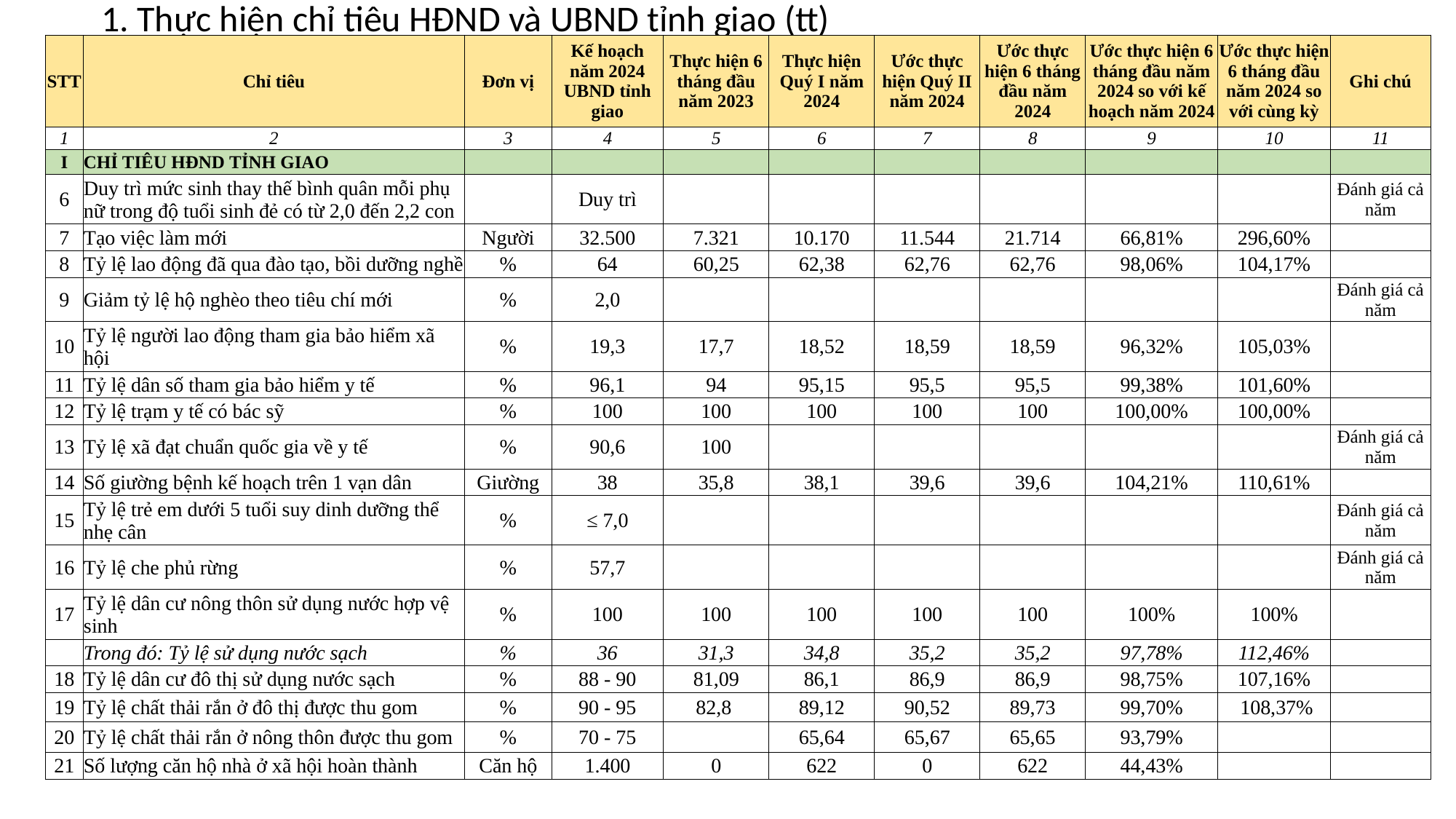

1. Thực hiện chỉ tiêu HĐND và UBND tỉnh giao (tt)
| STT | Chỉ tiêu | Đơn vị | Kế hoạch năm 2024 UBND tỉnh giao | Thực hiện 6 tháng đầu năm 2023 | Thực hiện Quý I năm 2024 | Ước thực hiện Quý II năm 2024 | Ước thực hiện 6 tháng đầu năm 2024 | Ước thực hiện 6 tháng đầu năm 2024 so với kế hoạch năm 2024 | Ước thực hiện 6 tháng đầu năm 2024 so với cùng kỳ | Ghi chú |
| --- | --- | --- | --- | --- | --- | --- | --- | --- | --- | --- |
| 1 | 2 | 3 | 4 | 5 | 6 | 7 | 8 | 9 | 10 | 11 |
| I | CHỈ TIÊU HĐND TỈNH GIAO |  |  |  |  |  |  |  |  |  |
| 6 | Duy trì mức sinh thay thế bình quân mỗi phụ nữ trong độ tuổi sinh đẻ có từ 2,0 đến 2,2 con |  | Duy trì |  |  |  |  |  |  | Đánh giá cả năm |
| 7 | Tạo việc làm mới | Người | 32.500 | 7.321 | 10.170 | 11.544 | 21.714 | 66,81% | 296,60% |  |
| 8 | Tỷ lệ lao động đã qua đào tạo, bồi dưỡng nghề | % | 64 | 60,25 | 62,38 | 62,76 | 62,76 | 98,06% | 104,17% |  |
| 9 | Giảm tỷ lệ hộ nghèo theo tiêu chí mới | % | 2,0 |  |  |  |  |  |  | Đánh giá cả năm |
| 10 | Tỷ lệ người lao động tham gia bảo hiểm xã hội | % | 19,3 | 17,7 | 18,52 | 18,59 | 18,59 | 96,32% | 105,03% |  |
| 11 | Tỷ lệ dân số tham gia bảo hiểm y tế | % | 96,1 | 94 | 95,15 | 95,5 | 95,5 | 99,38% | 101,60% |  |
| 12 | Tỷ lệ trạm y tế có bác sỹ | % | 100 | 100 | 100 | 100 | 100 | 100,00% | 100,00% |  |
| 13 | Tỷ lệ xã đạt chuẩn quốc gia về y tế | % | 90,6 | 100 |  |  |  |  |  | Đánh giá cả năm |
| 14 | Số giường bệnh kế hoạch trên 1 vạn dân | Giường | 38 | 35,8 | 38,1 | 39,6 | 39,6 | 104,21% | 110,61% |  |
| 15 | Tỷ lệ trẻ em dưới 5 tuổi suy dinh dưỡng thể nhẹ cân | % | ≤ 7,0 |  |  |  |  |  |  | Đánh giá cả năm |
| 16 | Tỷ lệ che phủ rừng | % | 57,7 |  |  |  |  |  |  | Đánh giá cả năm |
| 17 | Tỷ lệ dân cư nông thôn sử dụng nước hợp vệ sinh | % | 100 | 100 | 100 | 100 | 100 | 100% | 100% |  |
|  | Trong đó: Tỷ lệ sử dụng nước sạch | % | 36 | 31,3 | 34,8 | 35,2 | 35,2 | 97,78% | 112,46% |  |
| 18 | Tỷ lệ dân cư đô thị sử dụng nước sạch | % | 88 - 90 | 81,09 | 86,1 | 86,9 | 86,9 | 98,75% | 107,16% |  |
| 19 | Tỷ lệ chất thải rắn ở đô thị được thu gom | % | 90 - 95 | 82,8 | 89,12 | 90,52 | 89,73 | 99,70% | 108,37% |  |
| 20 | Tỷ lệ chất thải rắn ở nông thôn được thu gom | % | 70 - 75 |  | 65,64 | 65,67 | 65,65 | 93,79% |  |  |
| 21 | Số lượng căn hộ nhà ở xã hội hoàn thành | Căn hộ | 1.400 | 0 | 622 | 0 | 622 | 44,43% |  |  |